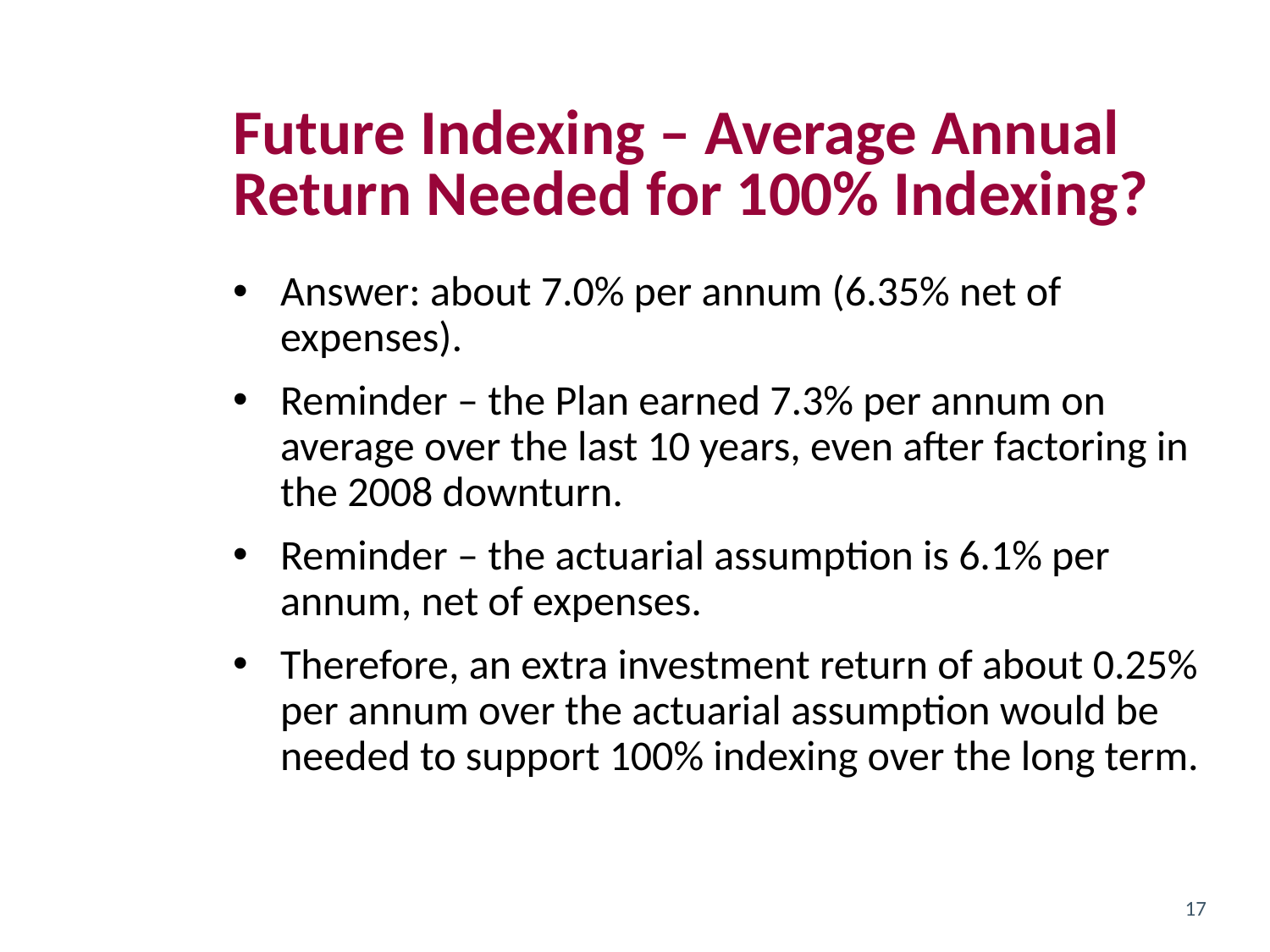

# Future Indexing – Average Annual Return Needed for 100% Indexing?
Answer: about 7.0% per annum (6.35% net of expenses).
Reminder – the Plan earned 7.3% per annum on average over the last 10 years, even after factoring in the 2008 downturn.
Reminder – the actuarial assumption is 6.1% per annum, net of expenses.
Therefore, an extra investment return of about 0.25% per annum over the actuarial assumption would be needed to support 100% indexing over the long term.
17